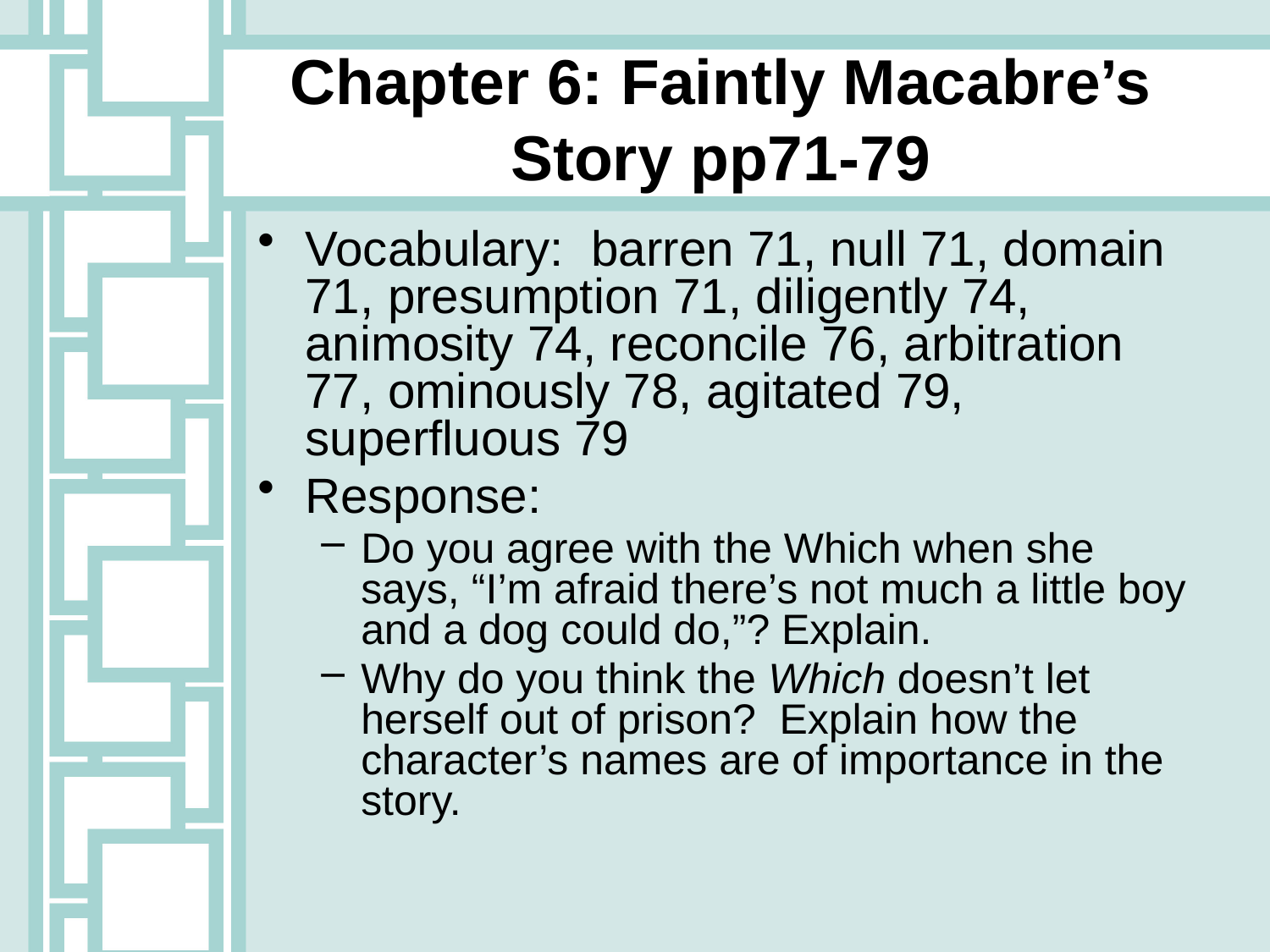

# Chapter 6: Faintly Macabre’s Story pp71-79
Vocabulary:  barren 71, null 71, domain 71, presumption 71, diligently 74, animosity 74, reconcile 76, arbitration 77, ominously 78, agitated 79, superfluous 79
Response:
Do you agree with the Which when she says, “I’m afraid there’s not much a little boy and a dog could do,”? Explain.
Why do you think the Which doesn’t let herself out of prison?  Explain how the character’s names are of importance in the story.